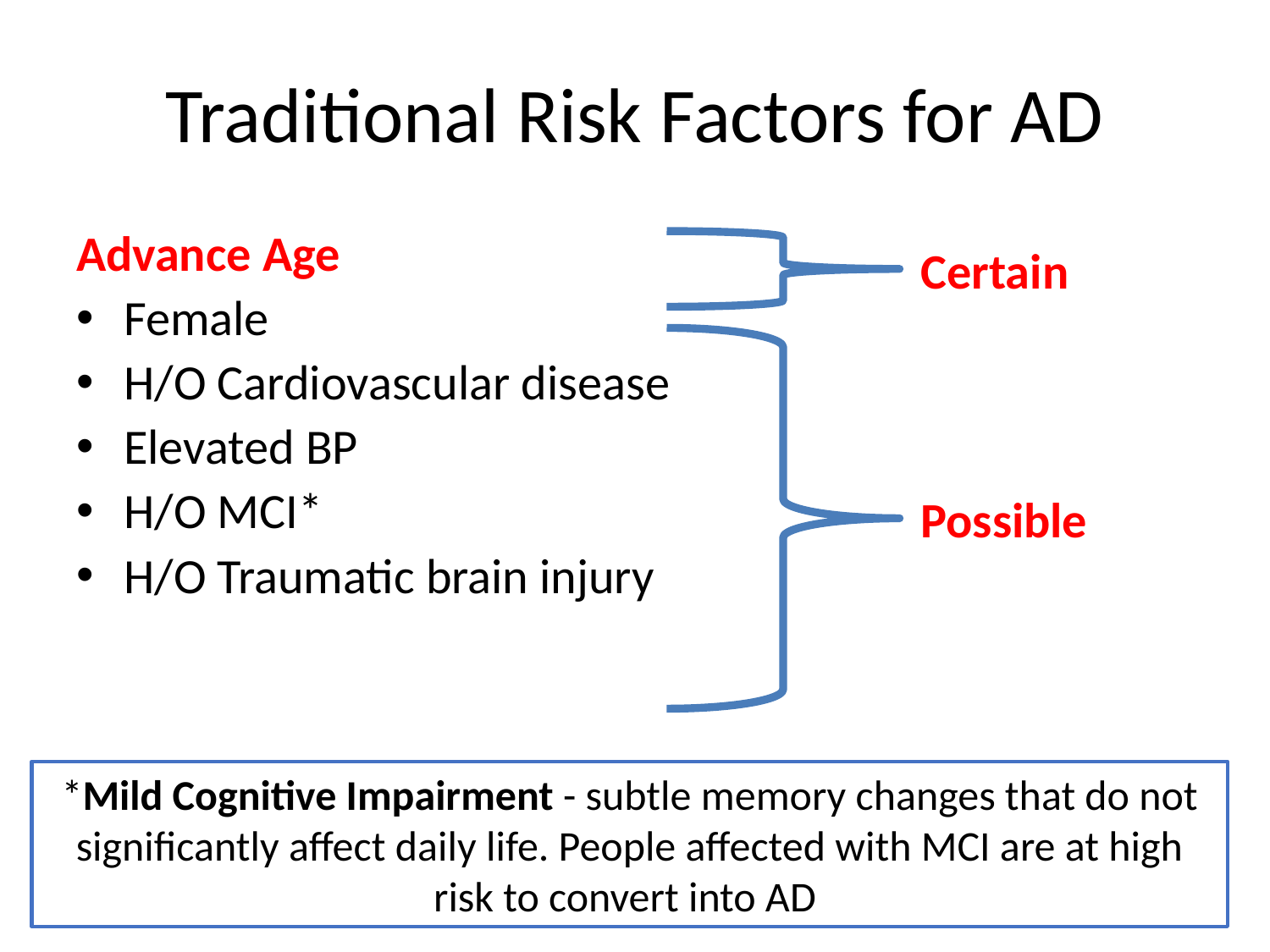

# Traditional Risk Factors for AD
Advance Age
Female
H/O Cardiovascular disease
Elevated BP
H/O MCI*
H/O Traumatic brain injury

Certain

Possible
*Mild Cognitive Impairment - subtle memory changes that do not significantly affect daily life. People affected with MCI are at high risk to convert into AD